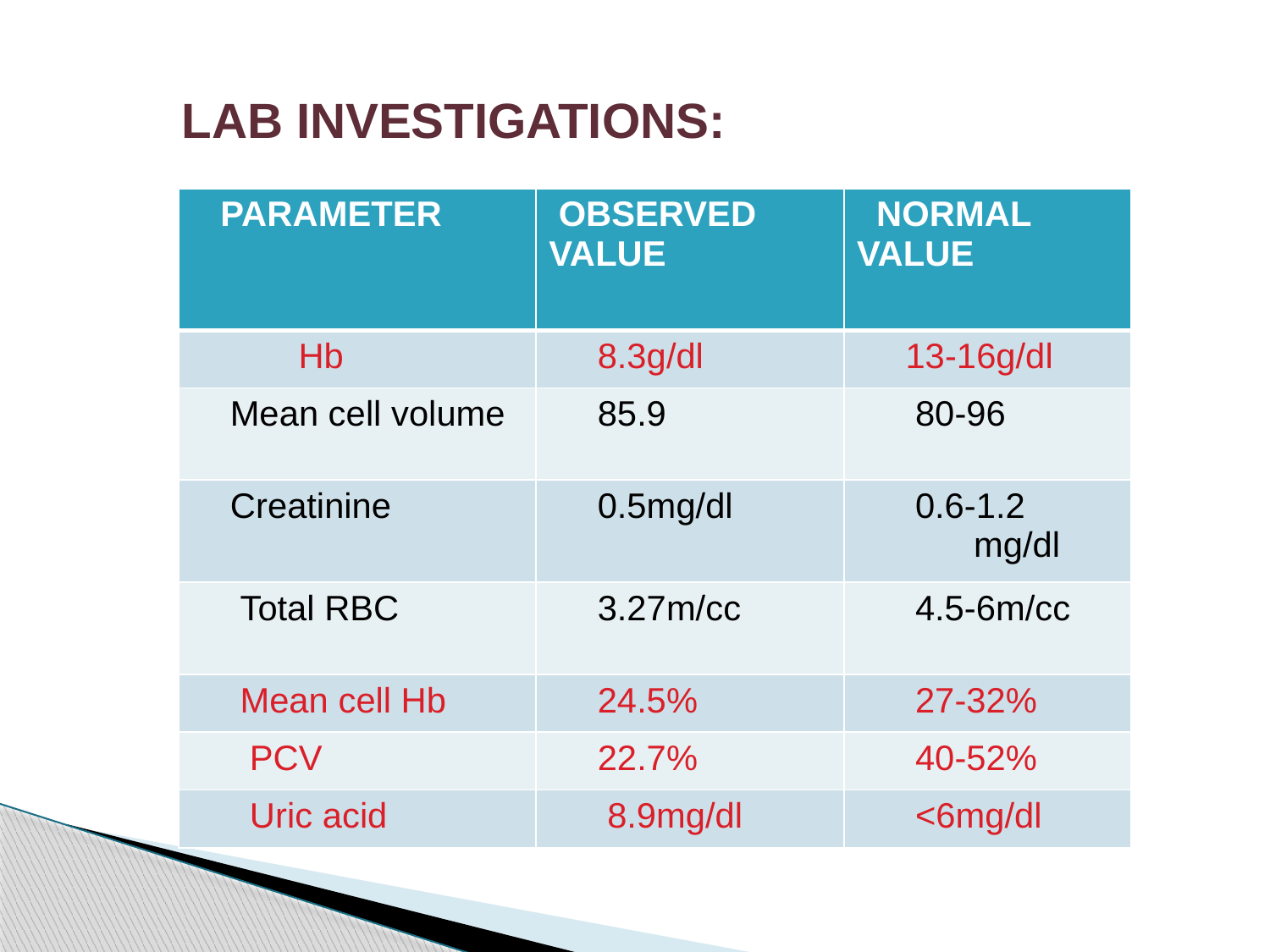

# LAB INVESTIGATIONS:
| PARAMETER | OBSERVED VALUE | NORMAL VALUE |
| --- | --- | --- |
| Hb | 8.3g/dl | 13-16g/dl |
| Mean cell volume | 85.9 | 80-96 |
| Creatinine | 0.5mg/dl | 0.6-1.2 mg/dl |
| Total RBC | 3.27m/cc | 4.5-6m/cc |
| Mean cell Hb | 24.5% | 27-32% |
| PCV | 22.7% | 40-52% |
| Uric acid | 8.9mg/dl | <6mg/dl |